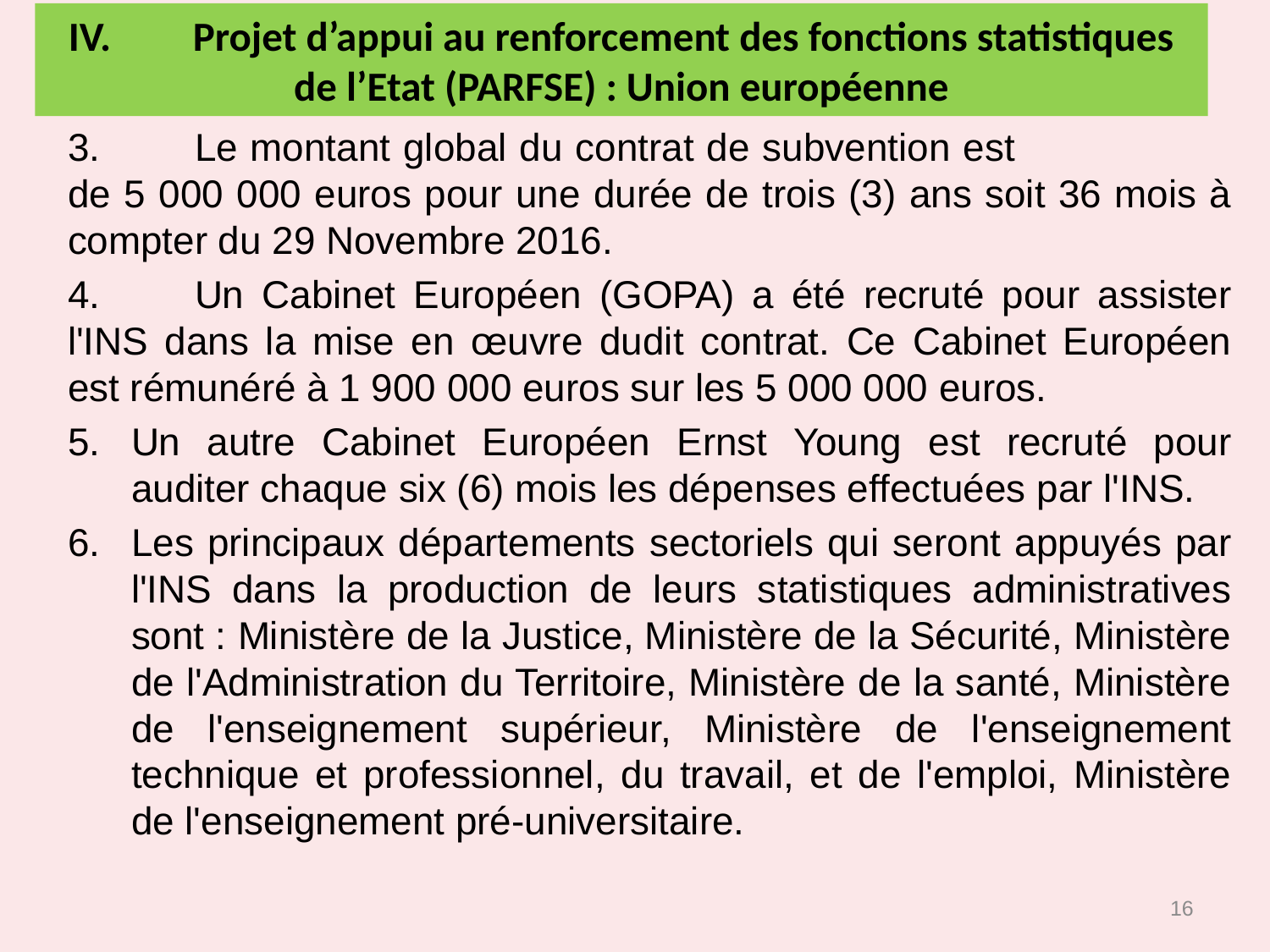

# IV.	Projet d’appui au renforcement des fonctions statistiques de l’Etat (PARFSE) : Union européenne
3.	Le montant global du contrat de subvention est                  de 5 000 000 euros pour une durée de trois (3) ans soit 36 mois à compter du 29 Novembre 2016.
4.	Un Cabinet Européen (GOPA) a été recruté pour assister l'INS dans la mise en œuvre dudit contrat. Ce Cabinet Européen est rémunéré à 1 900 000 euros sur les 5 000 000 euros.
Un autre Cabinet Européen Ernst Young est recruté pour auditer chaque six (6) mois les dépenses effectuées par l'INS.
Les principaux départements sectoriels qui seront appuyés par l'INS dans la production de leurs statistiques administratives sont : Ministère de la Justice, Ministère de la Sécurité, Ministère de l'Administration du Territoire, Ministère de la santé, Ministère de l'enseignement supérieur, Ministère de l'enseignement technique et professionnel, du travail, et de l'emploi, Ministère de l'enseignement pré-universitaire.

16